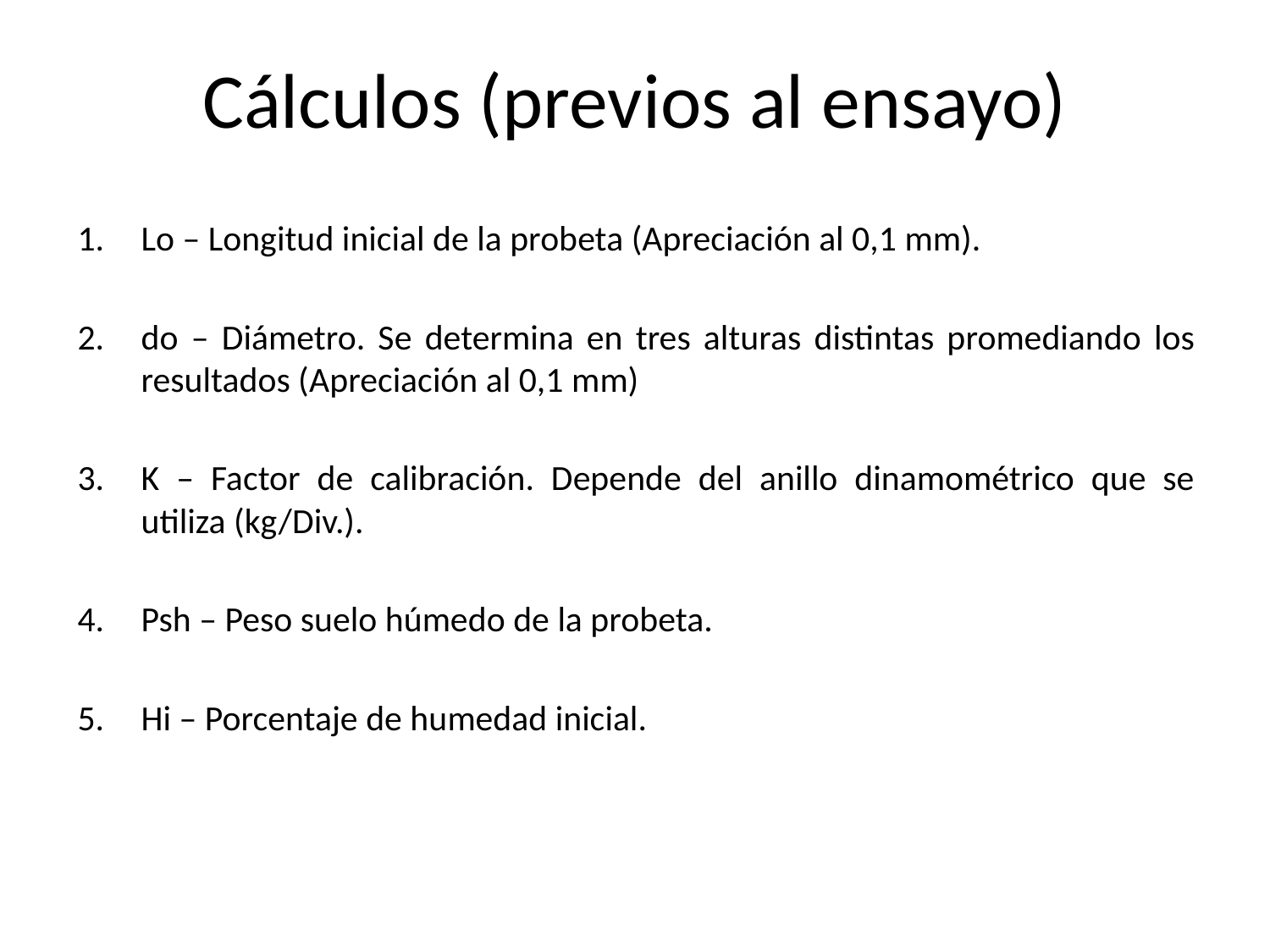

# Cálculos (previos al ensayo)
Lo – Longitud inicial de la probeta (Apreciación al 0,1 mm).

do – Diámetro. Se determina en tres alturas distintas promediando los resultados (Apreciación al 0,1 mm)

K – Factor de calibración. Depende del anillo dinamométrico que se utiliza (kg/Div.).

Psh – Peso suelo húmedo de la probeta.

Hi – Porcentaje de humedad inicial.